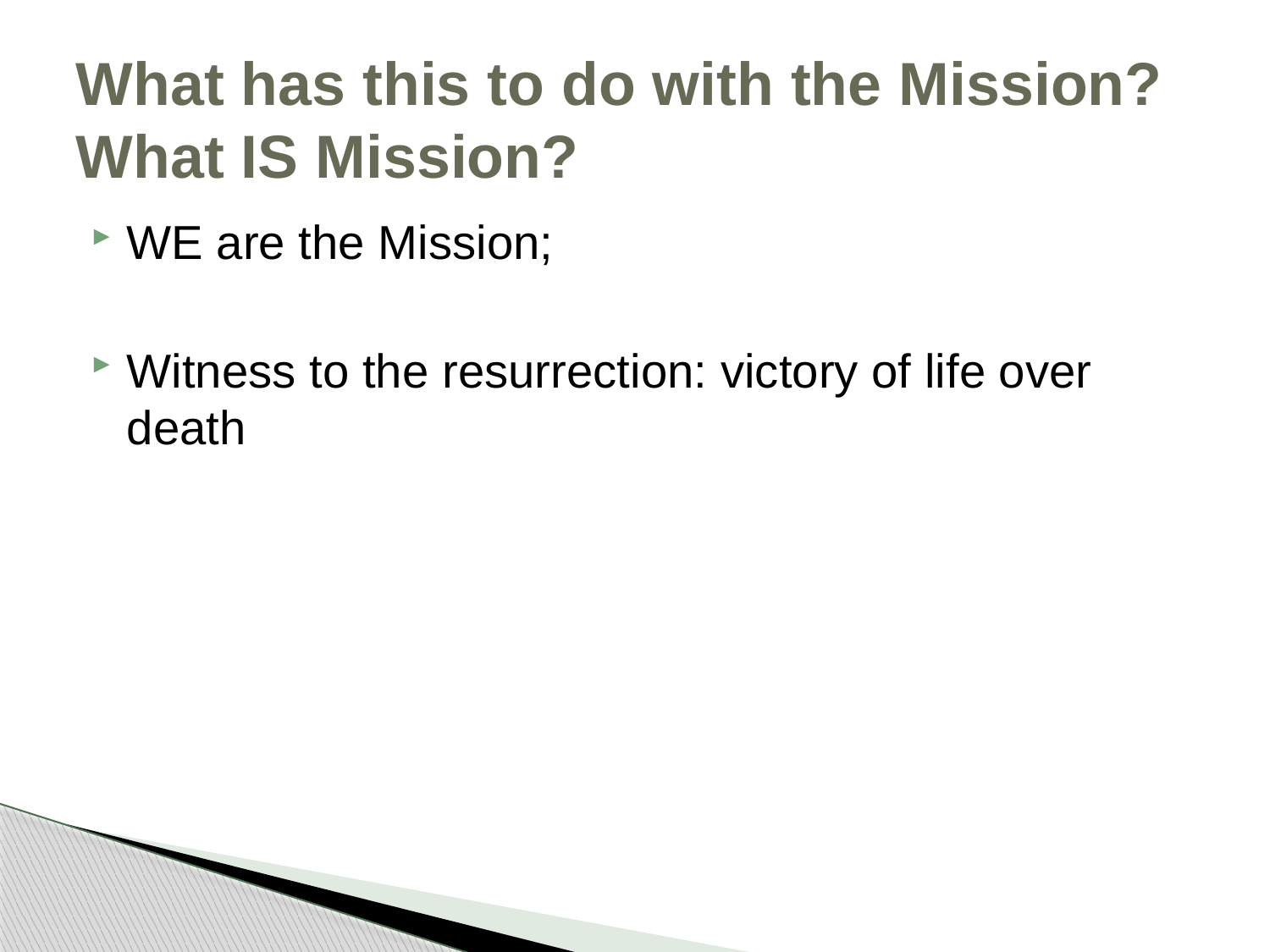

# What has this to do with the Mission?  What IS Mission?
WE are the Mission;

Witness to the resurrection: victory of life over death